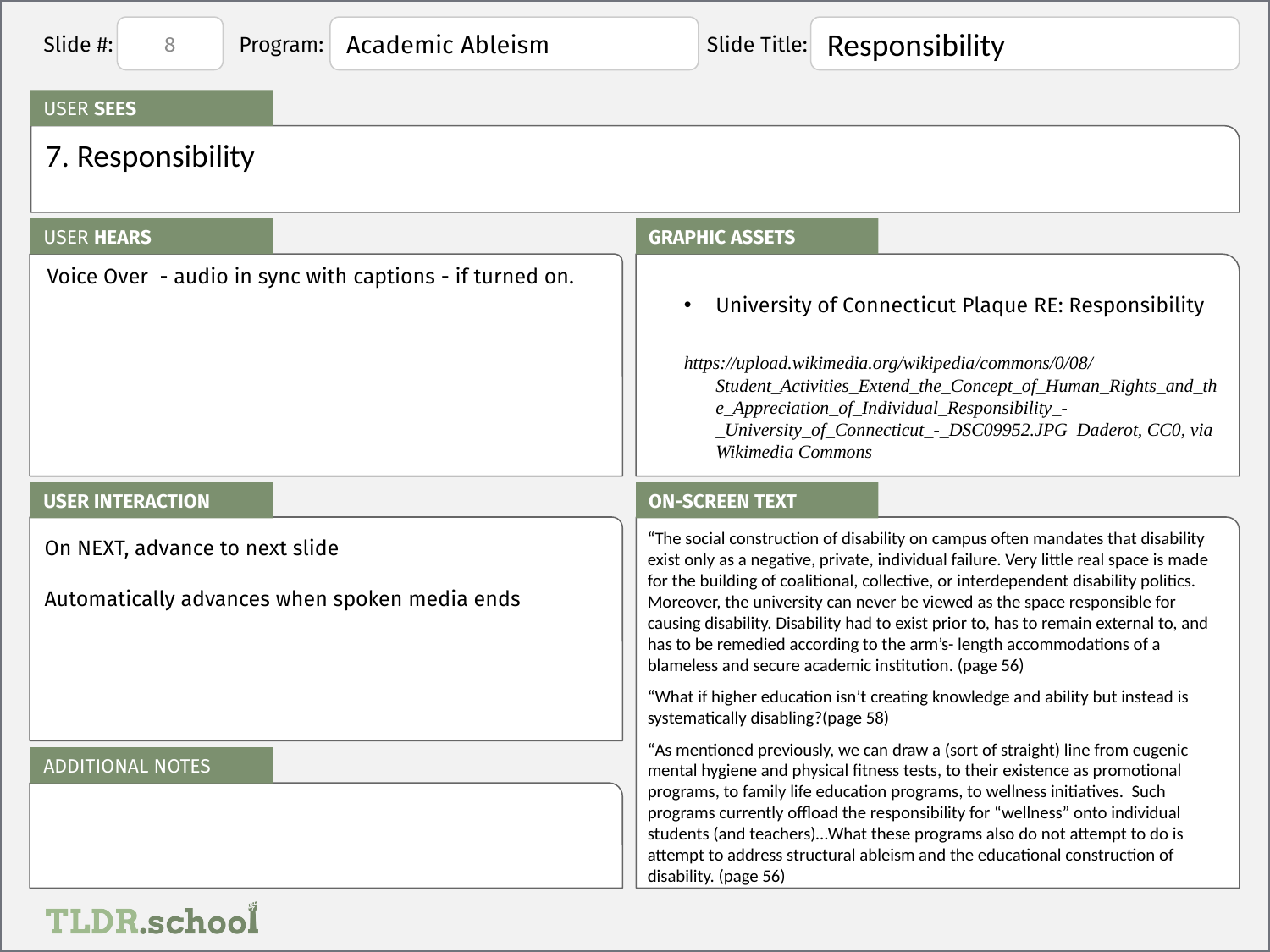

Academic Ableism
8
# Responsibility
7. Responsibility

Voice Over  - audio in sync with captions - if turned on.

University of Connecticut Plaque RE: Responsibility

https://upload.wikimedia.org/wikipedia/commons/0/08/Student_Activities_Extend_the_Concept_of_Human_Rights_and_the_Appreciation_of_Individual_Responsibility_-_University_of_Connecticut_-_DSC09952.JPG  Daderot, CC0, via Wikimedia Commons
“The social construction of disability on campus often mandates that disability exist only as a negative, private, individual failure. Very little real space is made for the building of coalitional, collective, or interdependent disability politics. Moreover, the university can never be viewed as the space responsible for causing disability. Disability had to exist prior to, has to remain external to, and has to be remedied according to the arm’s- length accommodations of a blameless and secure academic institution. (page 56)
“What if higher education isn’t creating knowledge and ability but instead is systematically disabling?(page 58)
“As mentioned previously, we can draw a (sort of straight) line from eugenic mental hygiene and physical fitness tests, to their existence as promotional programs, to family life education programs, to wellness initiatives.  Such programs currently offload the responsibility for “wellness” onto individual students (and teachers)…What these programs also do not attempt to do is attempt to address structural ableism and the educational construction of disability. (page 56)
On NEXT, advance to next slide

Automatically advances when spoken media ends